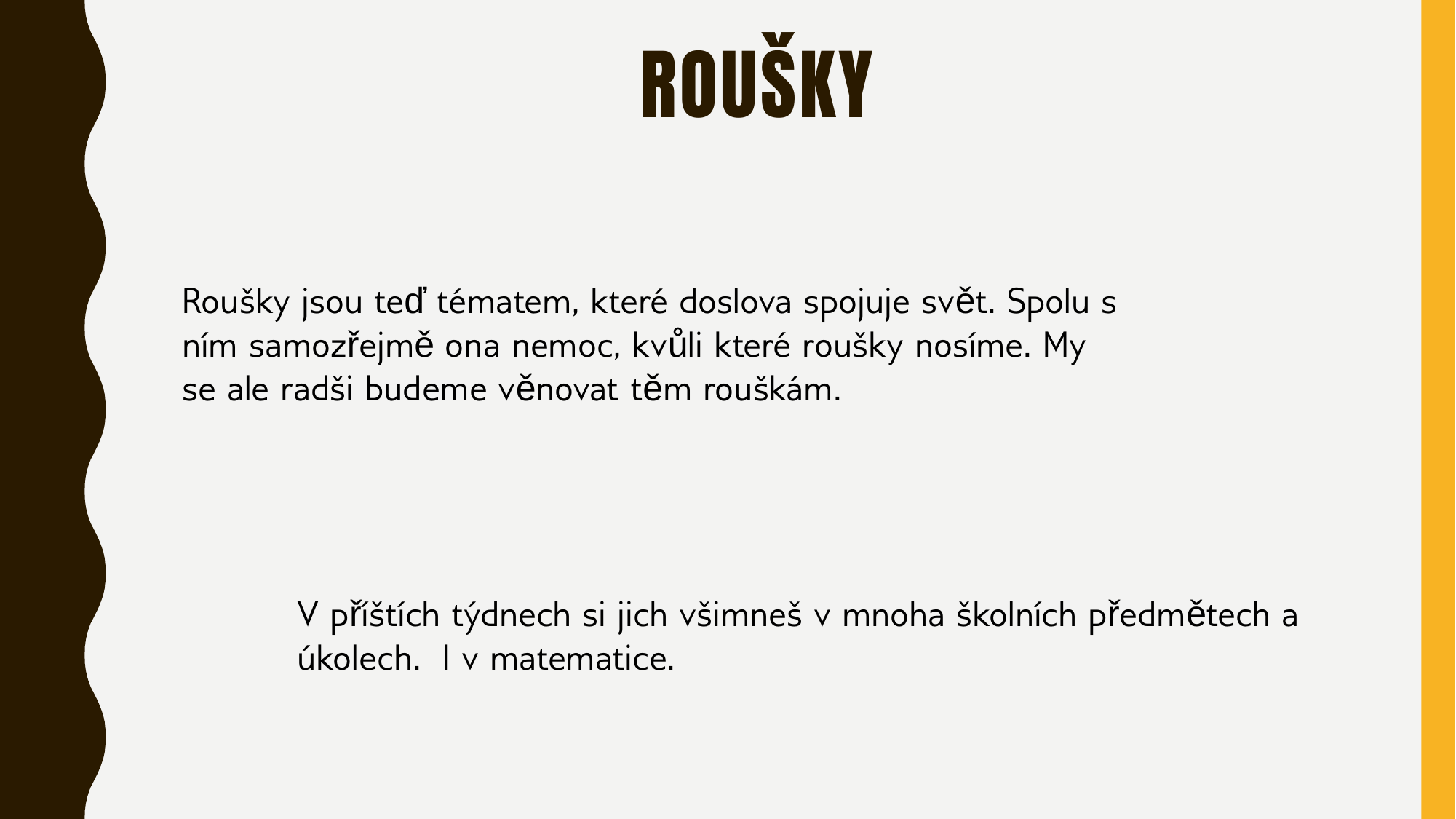

# roušky
Roušky jsou teď tématem, které doslova spojuje svět. Spolu s ním samozřejmě ona nemoc, kvůli které roušky nosíme. My se ale radši budeme věnovat těm rouškám.
V příštích týdnech si jich všimneš v mnoha školních předmětech a úkolech.  I v matematice.